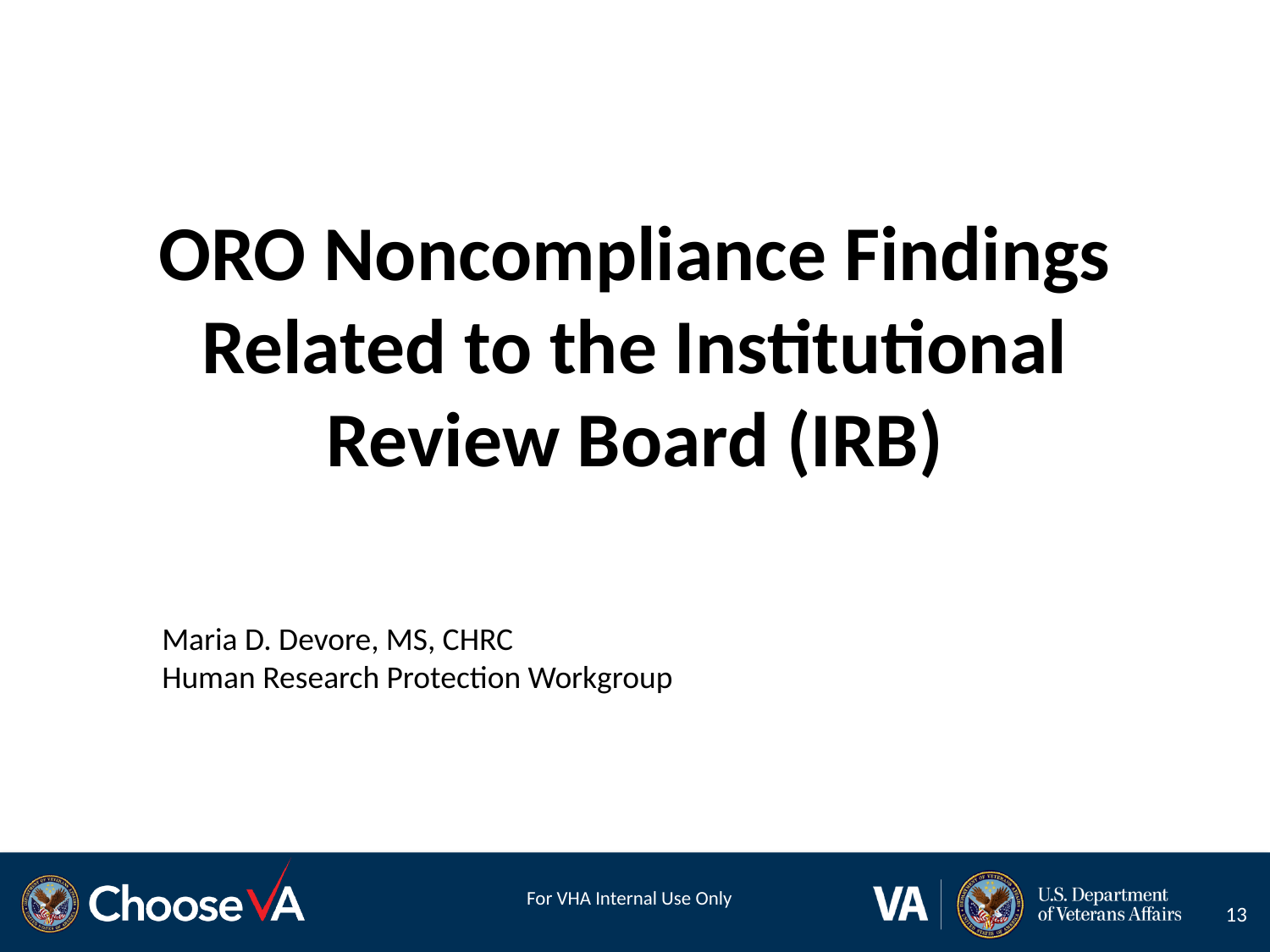

# ORO Noncompliance Findings Related to the Institutional Review Board (IRB)
Maria D. Devore, MS, CHRC
Human Research Protection Workgroup
 For VHA Internal Use Only